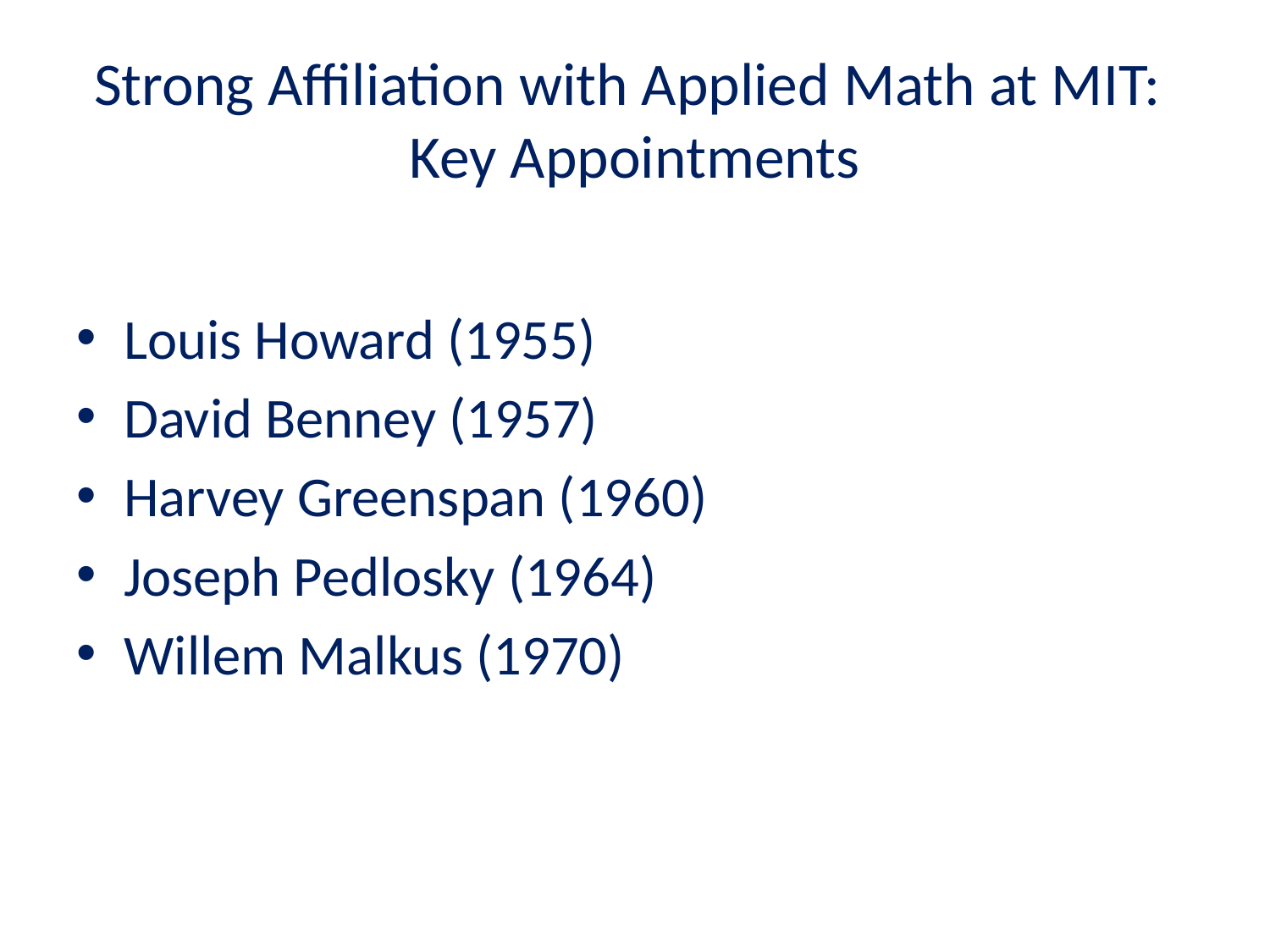

# Strong Affiliation with Applied Math at MIT:  Key Appointments
Louis Howard (1955)
David Benney (1957)
Harvey Greenspan (1960)
Joseph Pedlosky (1964)
Willem Malkus (1970)